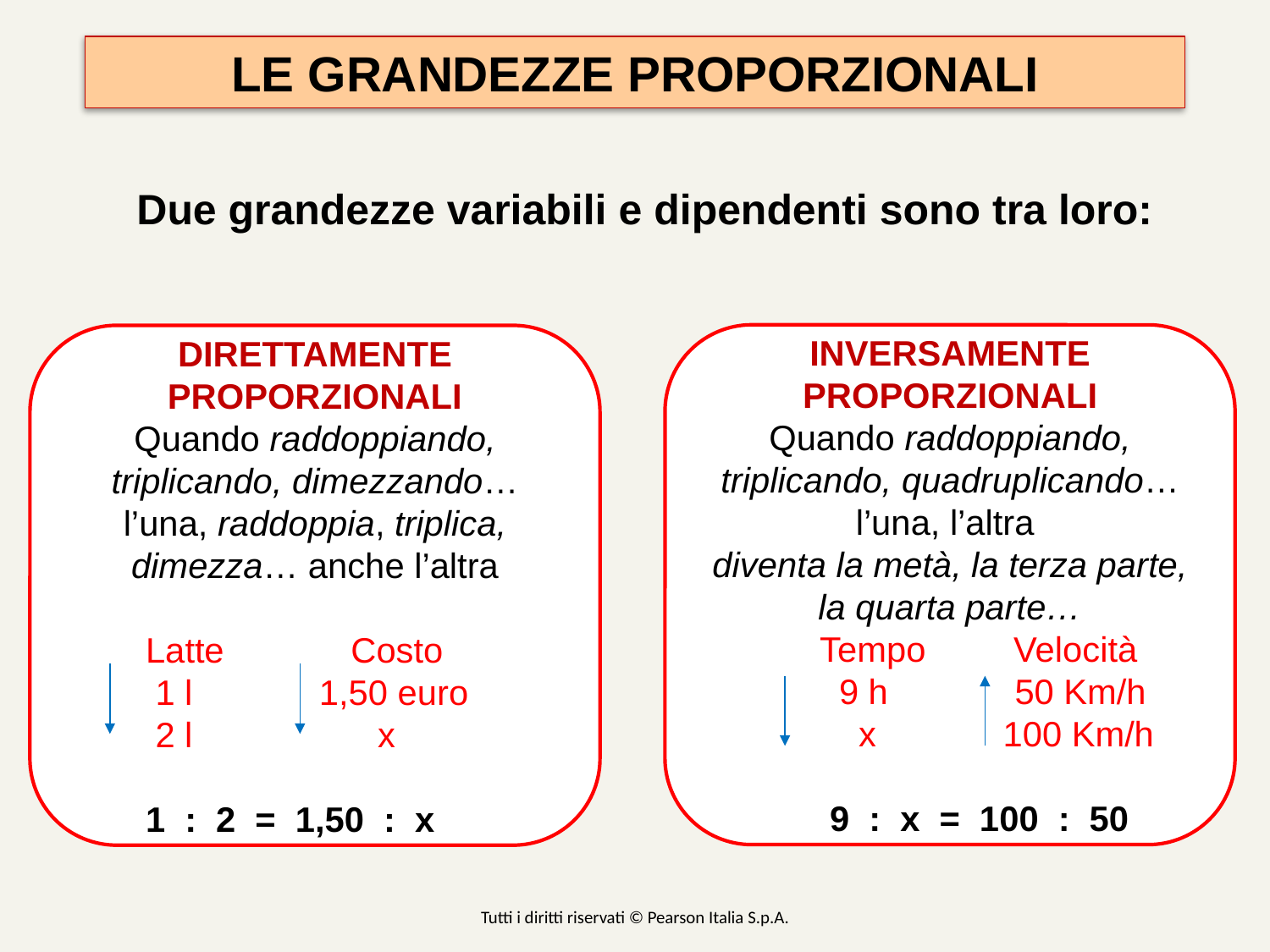

LE GRANDEZZE PROPORZIONALI
Due grandezze variabili e dipendenti sono tra loro:
INVERSAMENTE PROPORZIONALI
Quando raddoppiando, triplicando, quadruplicando… l’una, l’altra
diventa la metà, la terza parte, la quarta parte…
            Tempo         Velocità
              9 h             50 Km/h
                x             100 Km/h

	9  :  x  =  100  :  50
DIRETTAMENTE PROPORZIONALI
Quando raddoppiando, triplicando, dimezzando… l’una, raddoppia, triplica, dimezza… anche l’altra

        Latte             Costo
         1 l             1,50 euro
         2 l                   x

        1  :  2  =  1,50  :  x
Tutti i diritti riservati © Pearson Italia S.p.A.